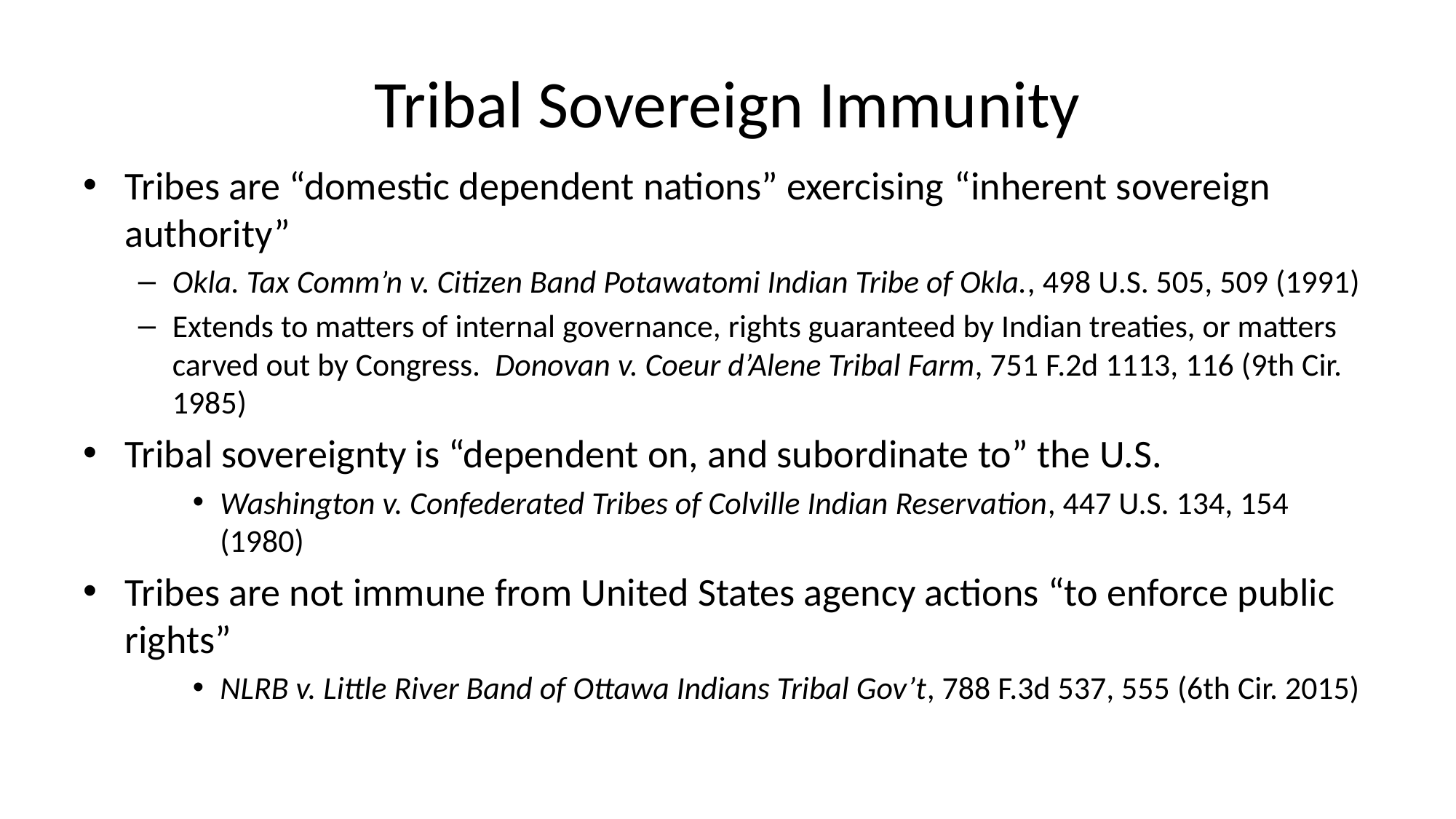

# Tribal Sovereign Immunity
Tribes are “domestic dependent nations” exercising “inherent sovereign authority”
Okla. Tax Comm’n v. Citizen Band Potawatomi Indian Tribe of Okla., 498 U.S. 505, 509 (1991)
Extends to matters of internal governance, rights guaranteed by Indian treaties, or matters carved out by Congress.  Donovan v. Coeur d’Alene Tribal Farm, 751 F.2d 1113, 116 (9th Cir. 1985)
Tribal sovereignty is “dependent on, and subordinate to” the U.S.
Washington v. Confederated Tribes of Colville Indian Reservation, 447 U.S. 134, 154 (1980)
Tribes are not immune from United States agency actions “to enforce public rights”
NLRB v. Little River Band of Ottawa Indians Tribal Gov’t, 788 F.3d 537, 555 (6th Cir. 2015)